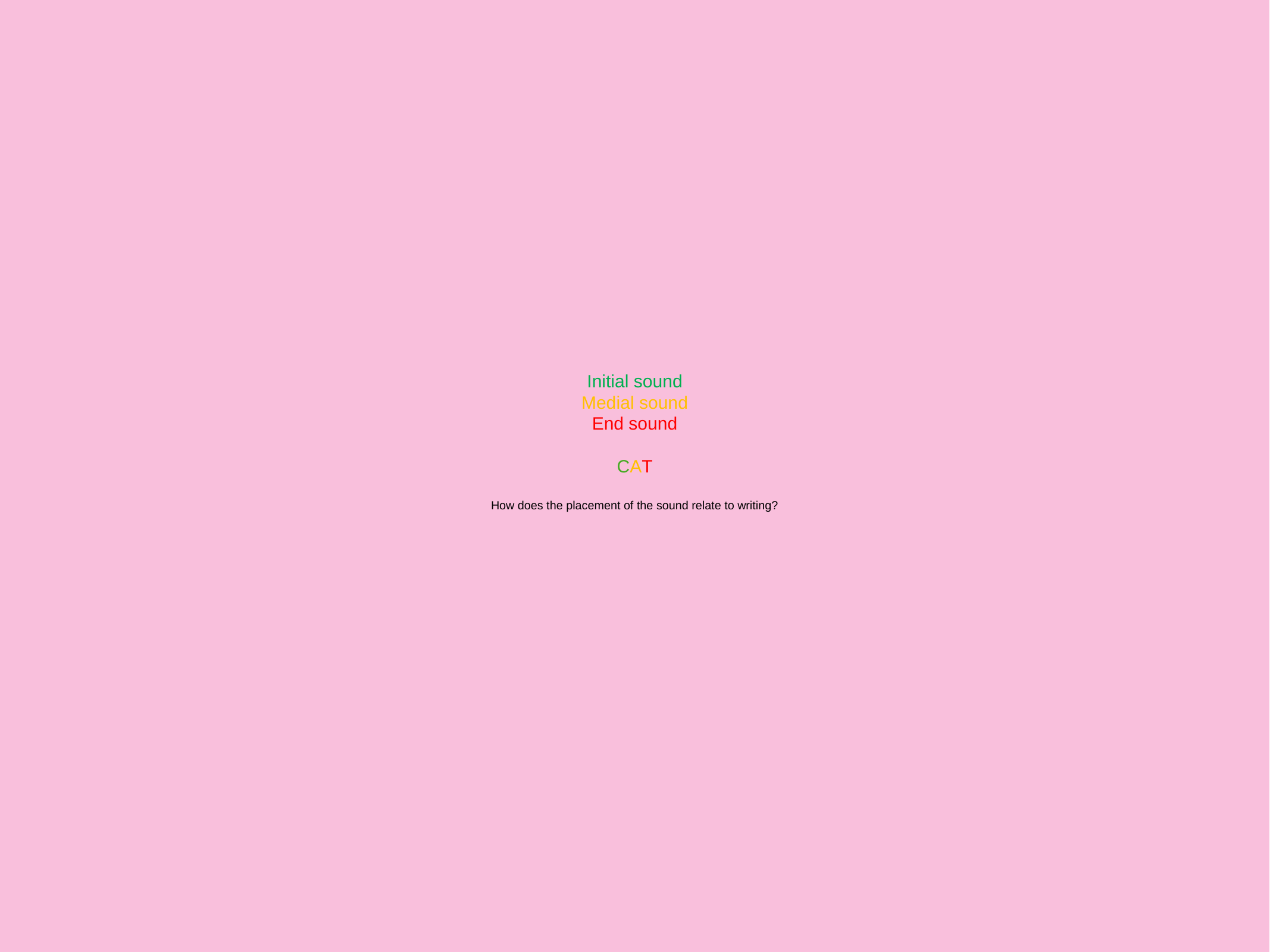

# Initial sound Medial sound End sound CAT How does the placement of the sound relate to writing?